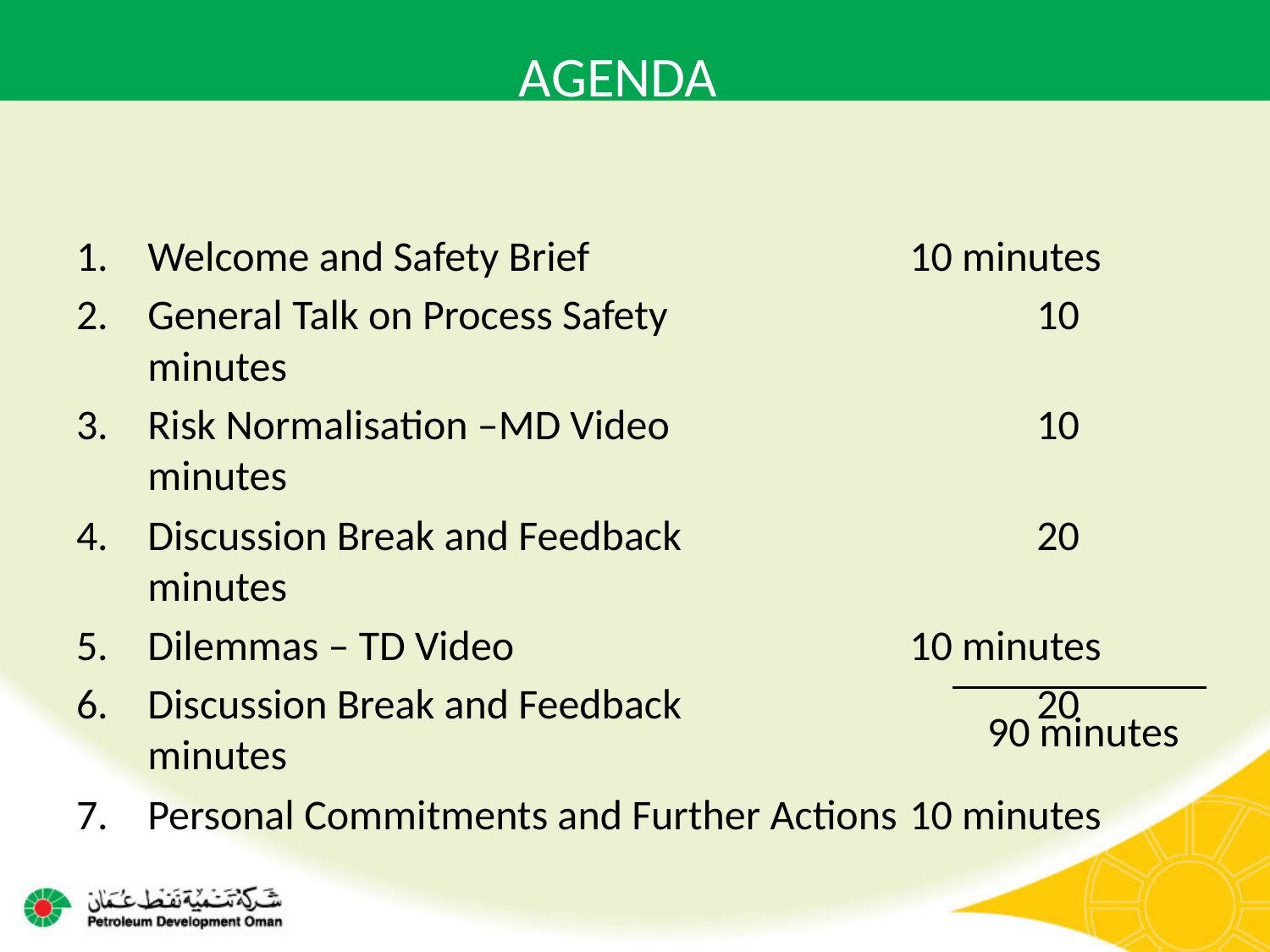

# AGENDA
Welcome and Safety Brief			10 minutes
General Talk on Process Safety			10 minutes
Risk Normalisation –MD Video			10 minutes
Discussion Break and Feedback			20 minutes
Dilemmas – TD Video				10 minutes
Discussion Break and Feedback			20 minutes
Personal Commitments and Further Actions	10 minutes

90 minutes